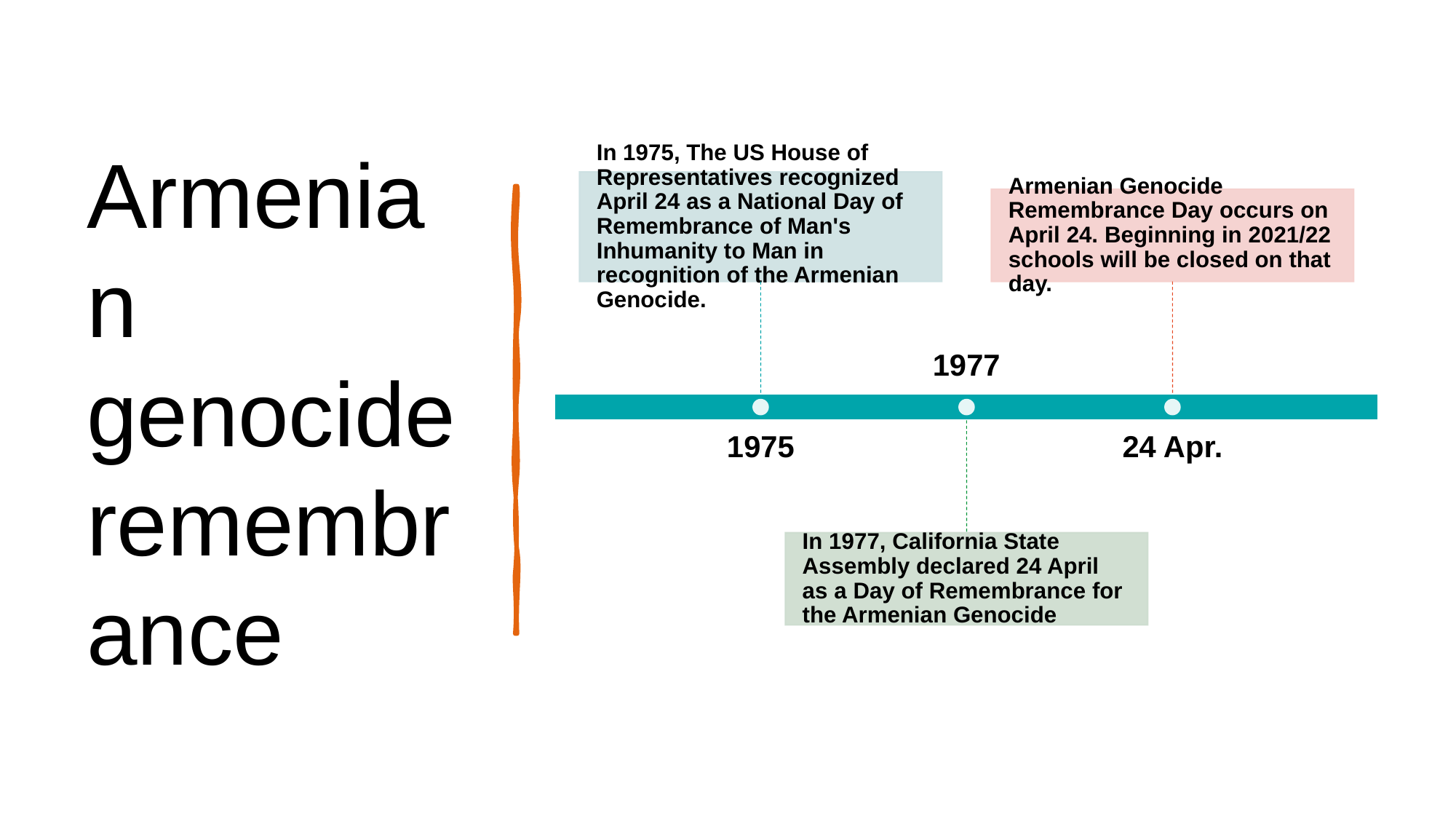

1975
In 1975, The US House of Representatives recognized April 24 as a National Day of Remembrance of Man's Inhumanity to Man in recognition of the Armenian Genocide.
1977
In 1977, California State Assembly declared 24 April as a Day of Remembrance for the Armenian Genocide
24 Apr.
Armenian Genocide Remembrance Day occurs on April 24. Beginning in 2021/22 schools will be closed on that day.
# Armenian genocide remembrance